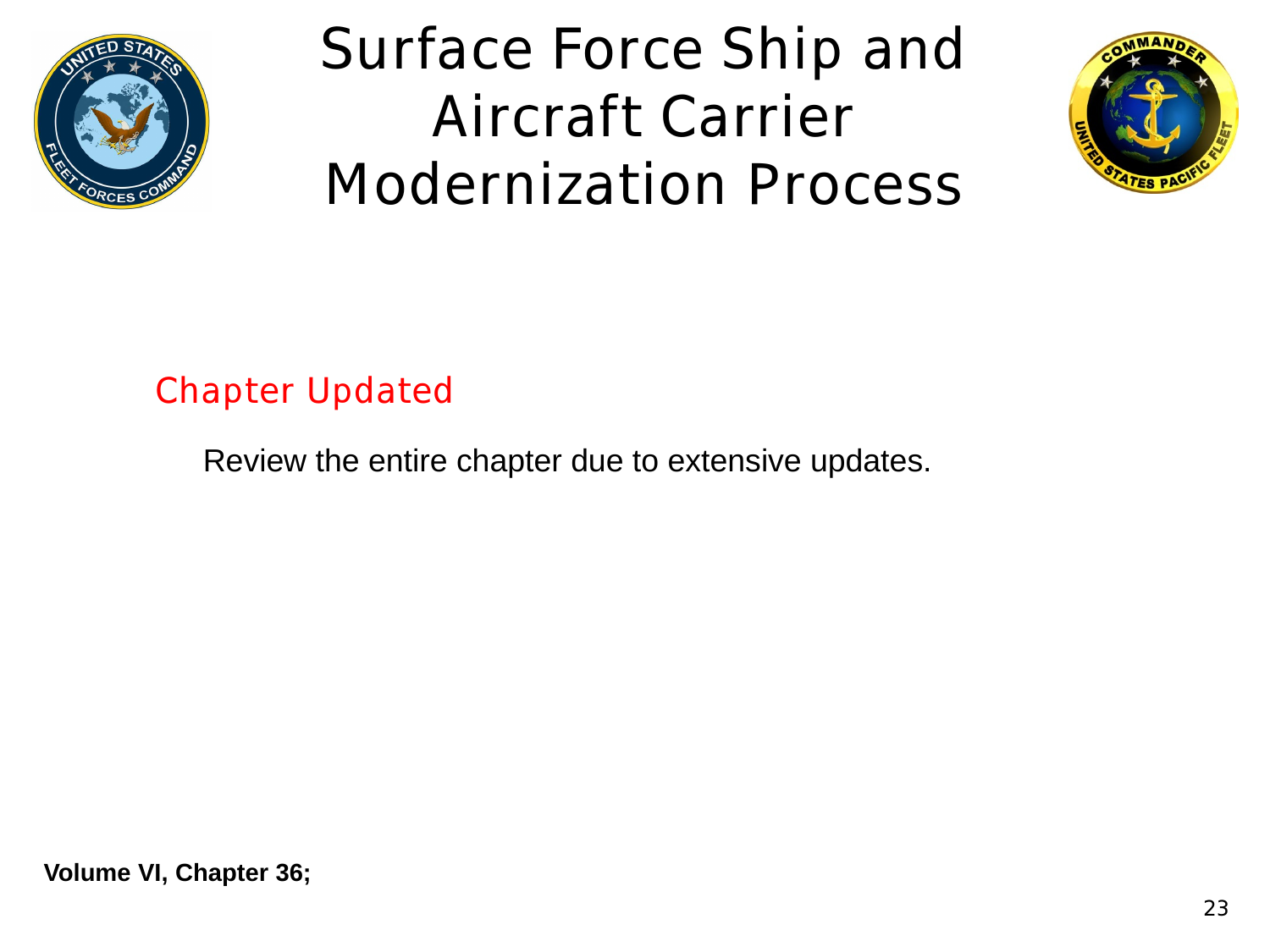

# Surface Force Ship and Aircraft Carrier Modernization Process
Chapter Updated
Review the entire chapter due to extensive updates.
Volume VI, Chapter 36;

23